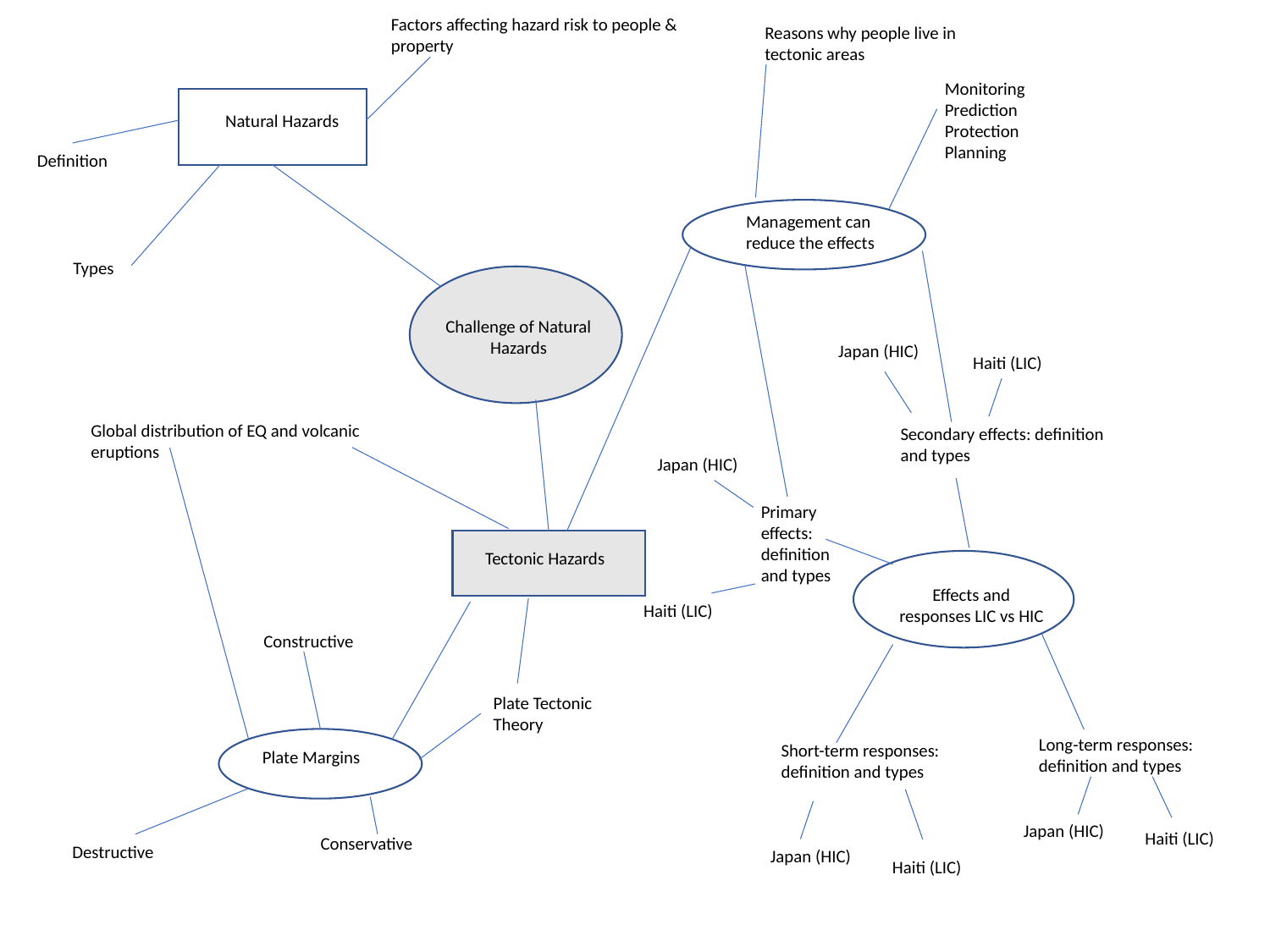

Factors affecting hazard risk to people & property
Reasons why people live in tectonic areas
Monitoring
Prediction
Protection
Planning

Natural Hazards
Definition

Management can reduce the effects
Types

Challenge of Natural Hazards
Japan (HIC)
Haiti (LIC)
Global distribution of EQ and volcanic eruptions
Secondary effects: definition and types
Japan (HIC)
Primary effects: definition and types

Tectonic Hazards

Effects and responses LIC vs HIC
Haiti (LIC)
Constructive
Plate Tectonic Theory
Long-term responses: definition and types

Short-term responses: definition and types
Plate Margins
Japan (HIC)
Haiti (LIC)
Conservative
Destructive
Japan (HIC)
Haiti (LIC)